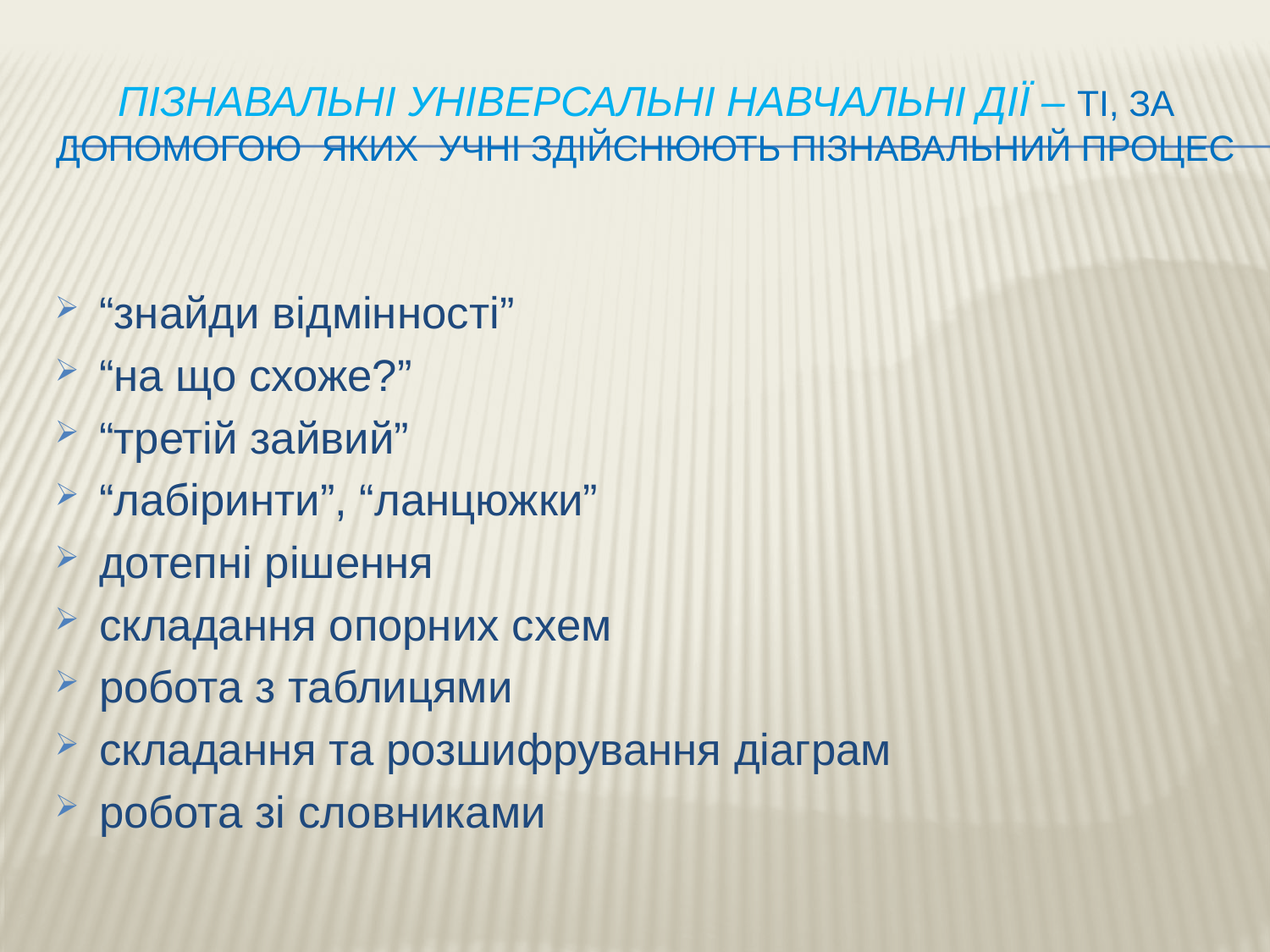

# Пізнавальні універсальні навчальні дії – ті, за  допомогою  яких  учні здійснюють пізнавальний процес

“знайди відмінності”
“на що схоже?”
“третій зайвий”
“лабіринти”, “ланцюжки”
дотепні рішення
складання опорних схем
робота з таблицями
складання та розшифрування діаграм
робота зі словниками